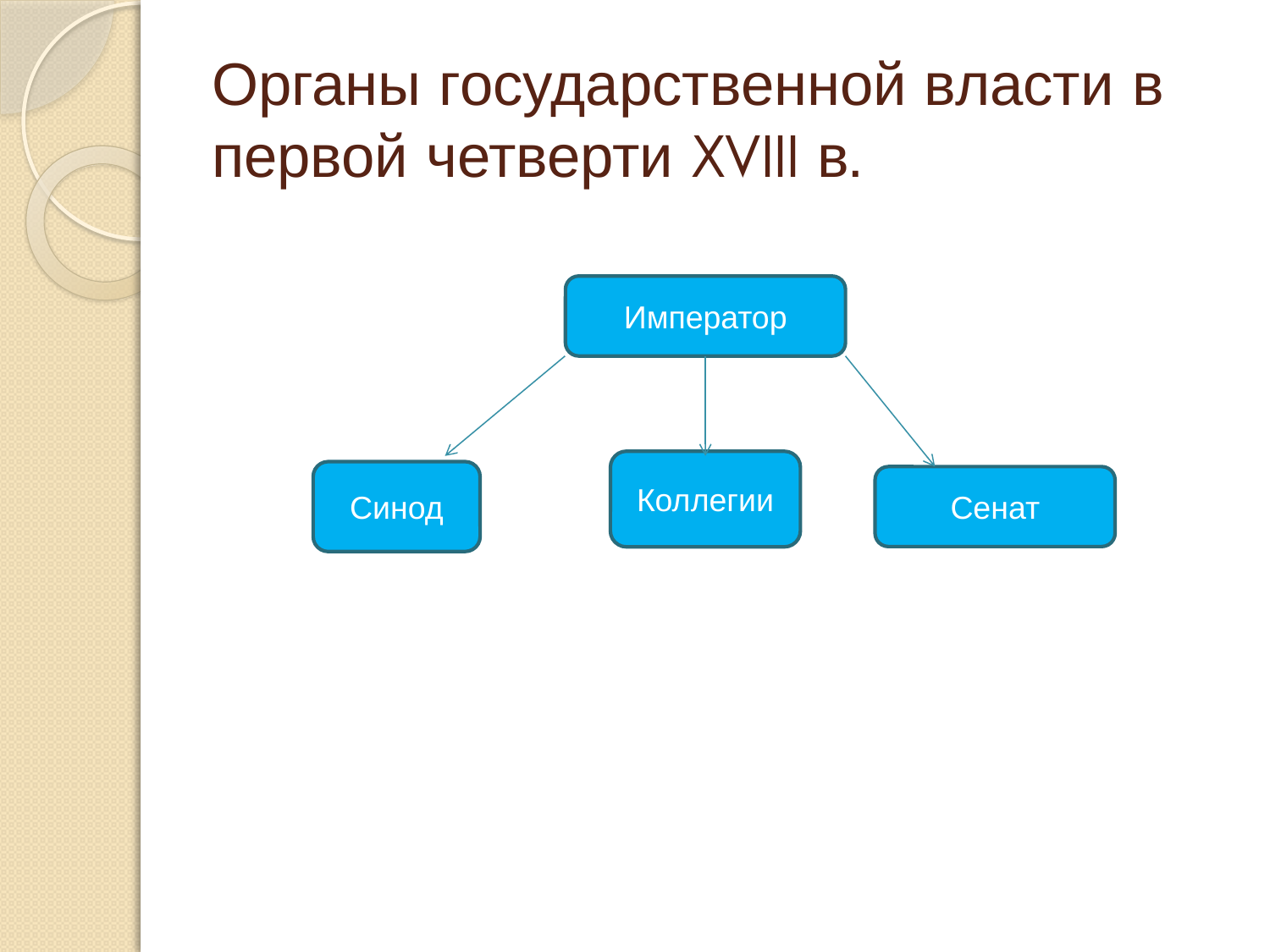

# Органы государственной власти в первой четверти XVIII в.

Император
Коллегии
Синод
Сенат